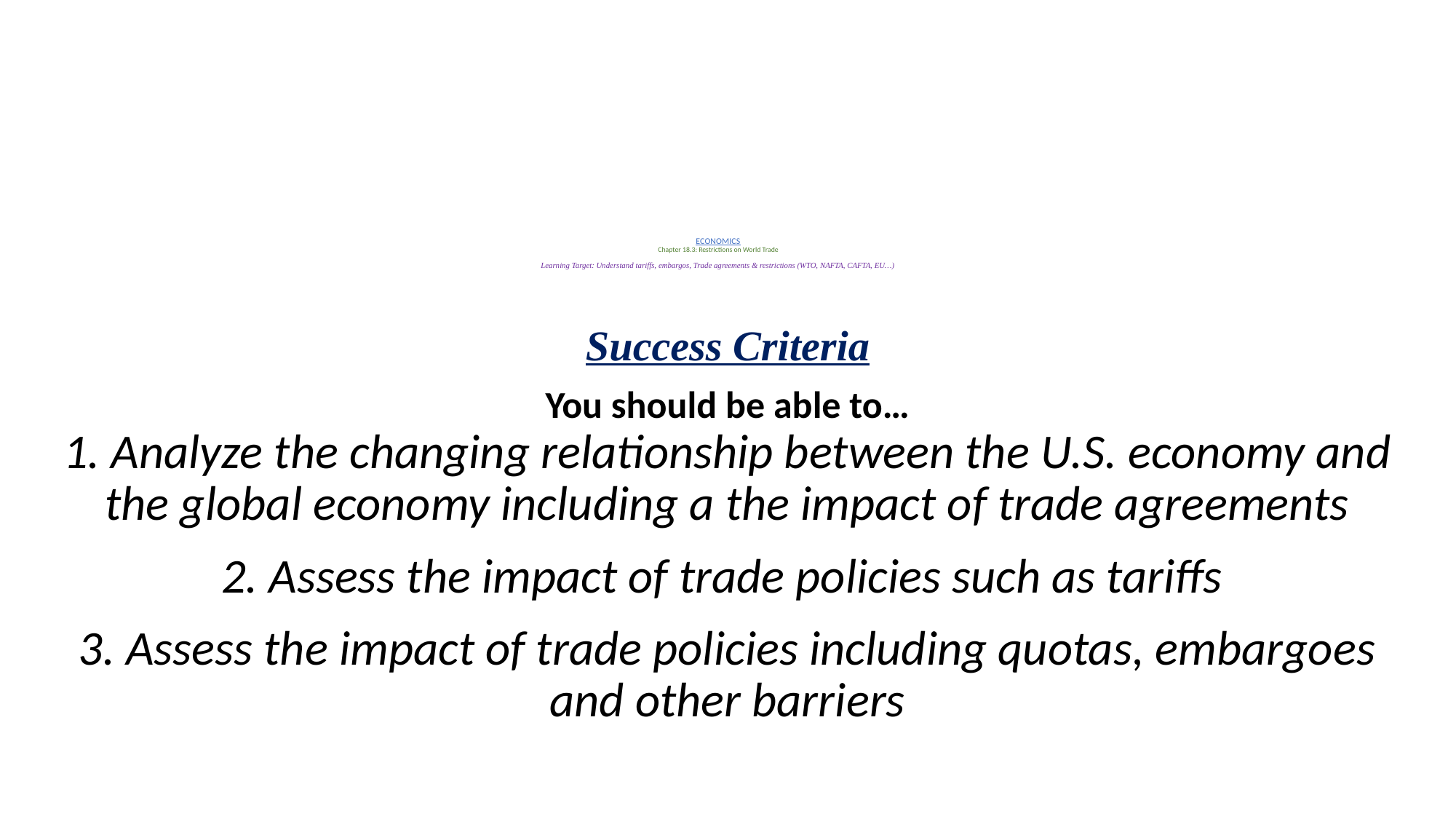

# ECONOMICS Chapter 18.3: Restrictions on World Trade Learning Target: Understand tariffs, embargos, Trade agreements & restrictions (WTO, NAFTA, CAFTA, EU…)
Success Criteria
You should be able to…
1. Analyze the changing relationship between the U.S. economy and the global economy including a the impact of trade agreements

2. Assess the impact of trade policies such as tariffs

3. Assess the impact of trade policies including quotas, embargoes and other barriers